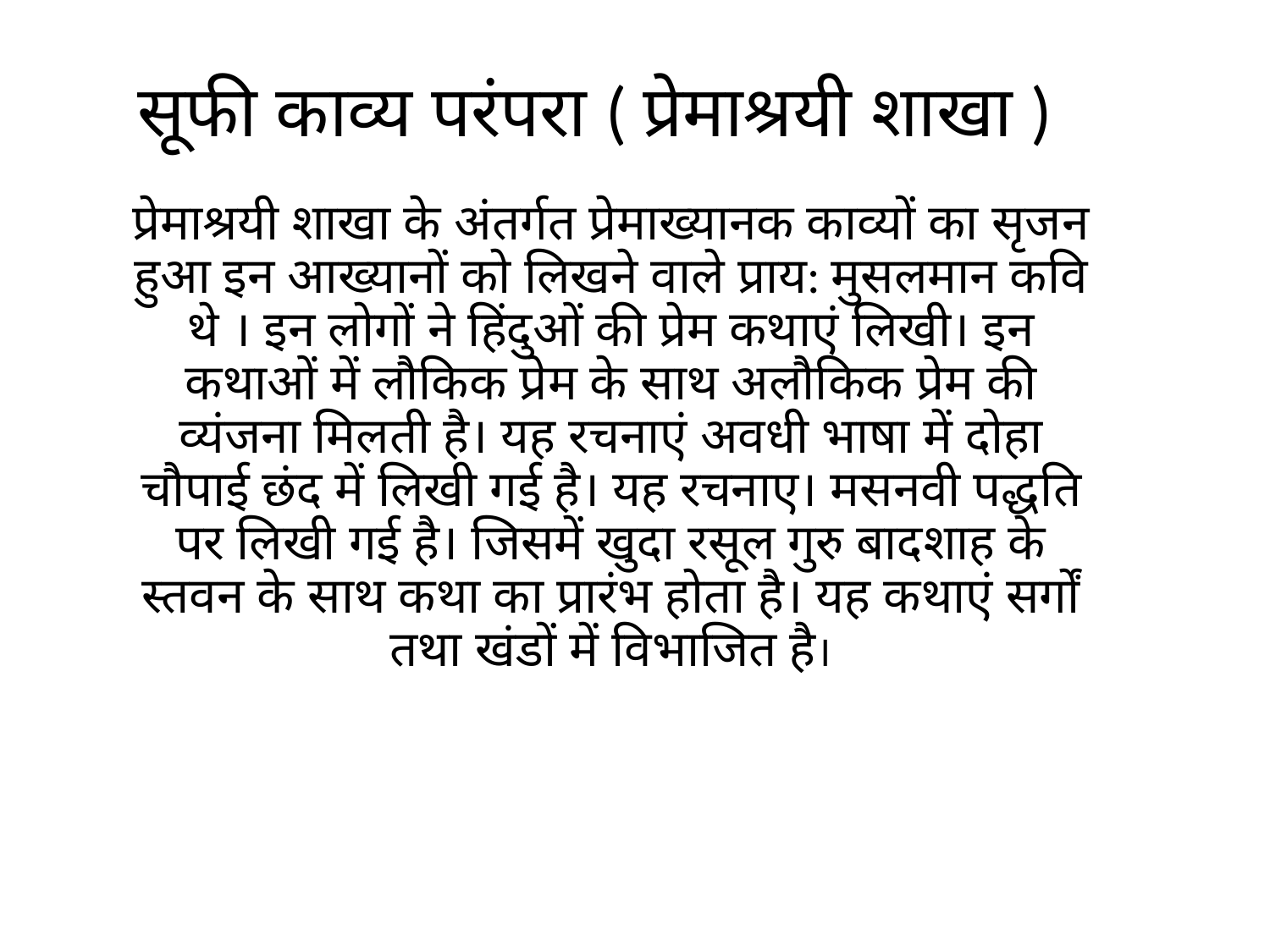

# सूफी काव्य परंपरा ( प्रेमाश्रयी शाखा )
प्रेमाश्रयी शाखा के अंतर्गत प्रेमाख्यानक काव्यों का सृजन हुआ इन आख्यानों को लिखने वाले प्राय: मुसलमान कवि थे । इन लोगों ने हिंदुओं की प्रेम कथाएं लिखी। इन कथाओं में लौकिक प्रेम के साथ अलौकिक प्रेम की व्यंजना मिलती है। यह रचनाएं अवधी भाषा में दोहा चौपाई छंद में लिखी गई है। यह रचनाए। मसनवी पद्धति पर लिखी गई है। जिसमें खुदा रसूल गुरु बादशाह के स्तवन के साथ कथा का प्रारंभ होता है। यह कथाएं सर्गों तथा खंडों में विभाजित है।